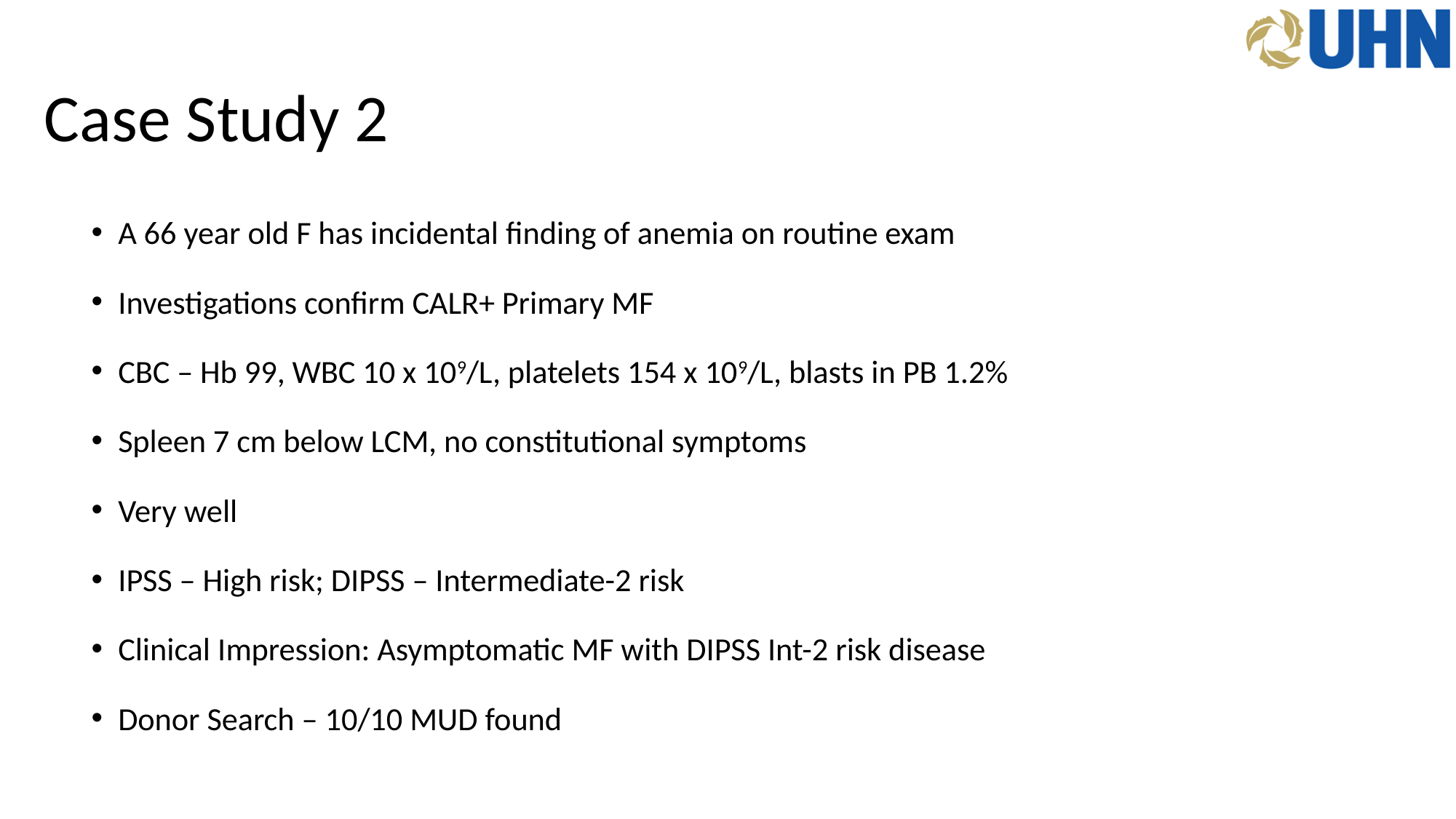

# Case Study 2
A 66 year old F has incidental finding of anemia on routine exam
Investigations confirm CALR+ Primary MF
CBC – Hb 99, WBC 10 x 109/L, platelets 154 x 109/L, blasts in PB 1.2%
Spleen 7 cm below LCM, no constitutional symptoms
Very well
IPSS – High risk; DIPSS – Intermediate-2 risk
Clinical Impression: Asymptomatic MF with DIPSS Int-2 risk disease
Donor Search – 10/10 MUD found